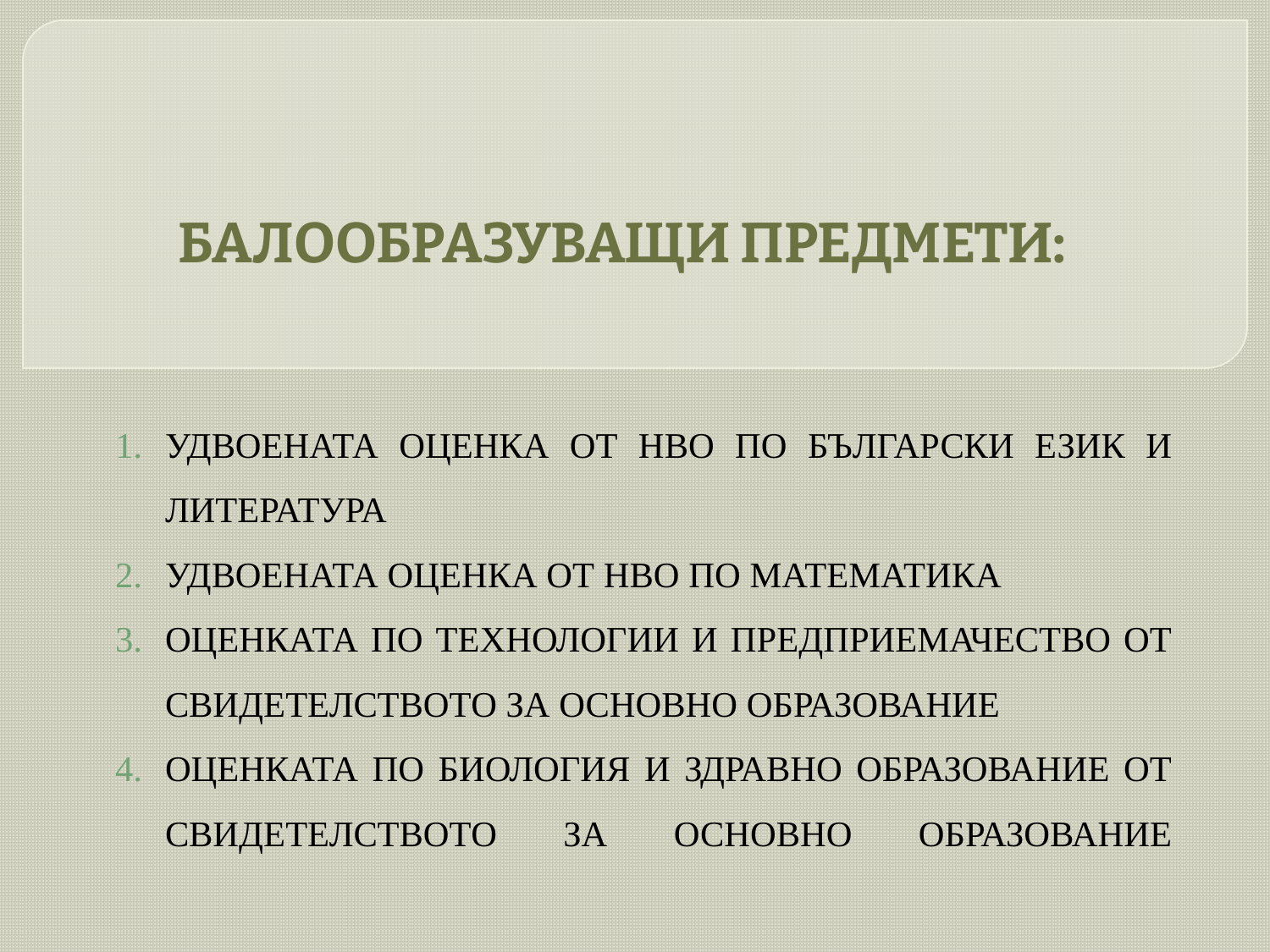

# БАЛООБРАЗУВАЩИ ПРЕДМЕТИ:
УДВОЕНАТА ОЦЕНКА ОТ НВО ПО БЪЛГАРСКИ ЕЗИК И ЛИТЕРАТУРА
УДВОЕНАТА ОЦЕНКА ОТ НВО ПО МАТЕМАТИКА
ОЦЕНКАТА ПО ТЕХНОЛОГИИ И ПРЕДПРИЕМАЧЕСТВО ОТ СВИДЕТЕЛСТВОТО ЗА ОСНОВНО ОБРАЗОВАНИЕ
ОЦЕНКАТА ПО БИОЛОГИЯ И ЗДРАВНО ОБРАЗОВАНИЕ ОТ СВИДЕТЕЛСТВОТО ЗА ОСНОВНО ОБРАЗОВАНИЕ